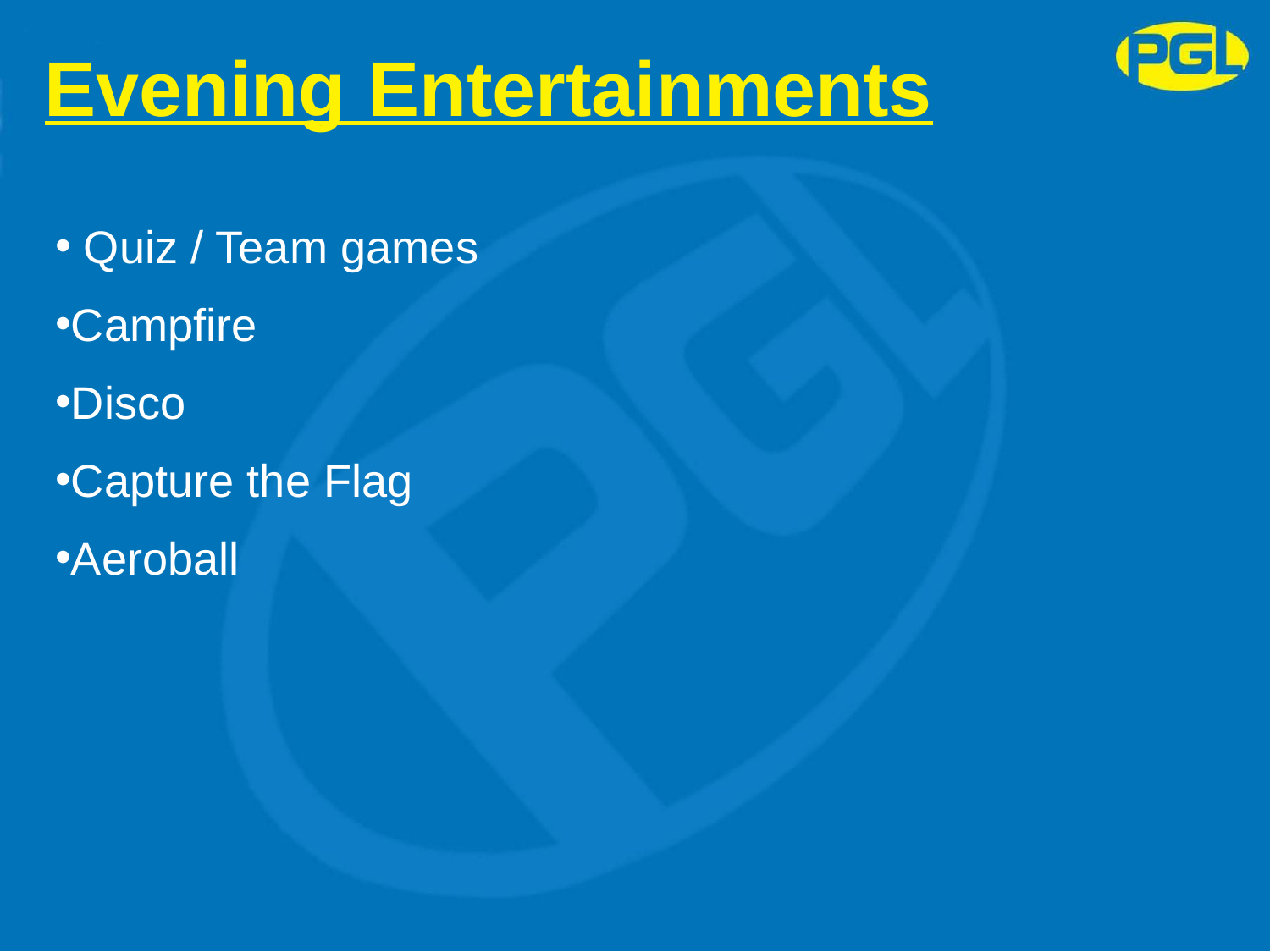

# Evening Entertainments

 Quiz / Team games
Campfire
Disco
Capture the Flag
Aeroball